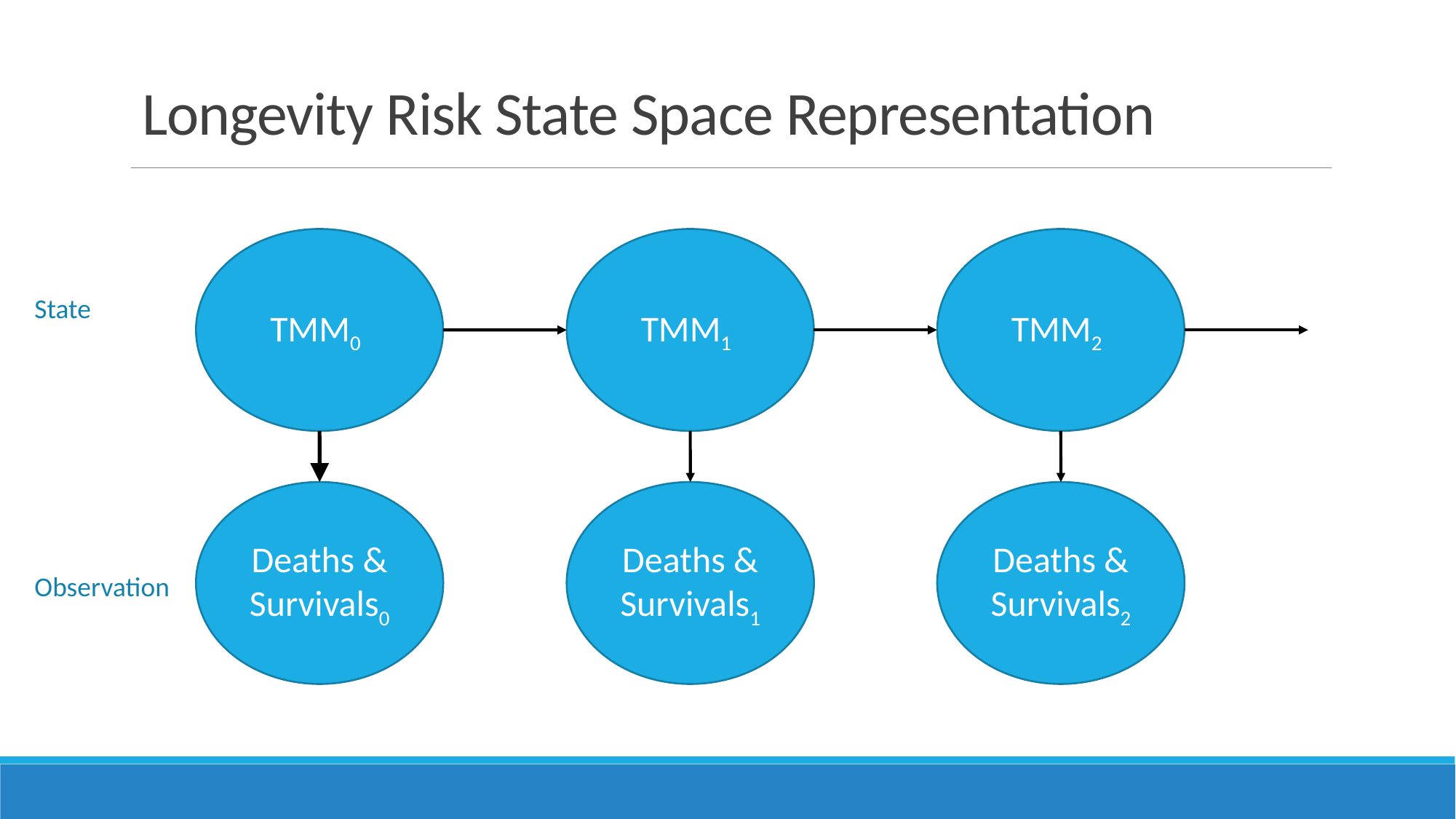

# Longevity Risk State Space Representation
TMM0
TMM1
TMM2
State
Deaths & Survivals0
Deaths & Survivals1
Deaths & Survivals2
Observation